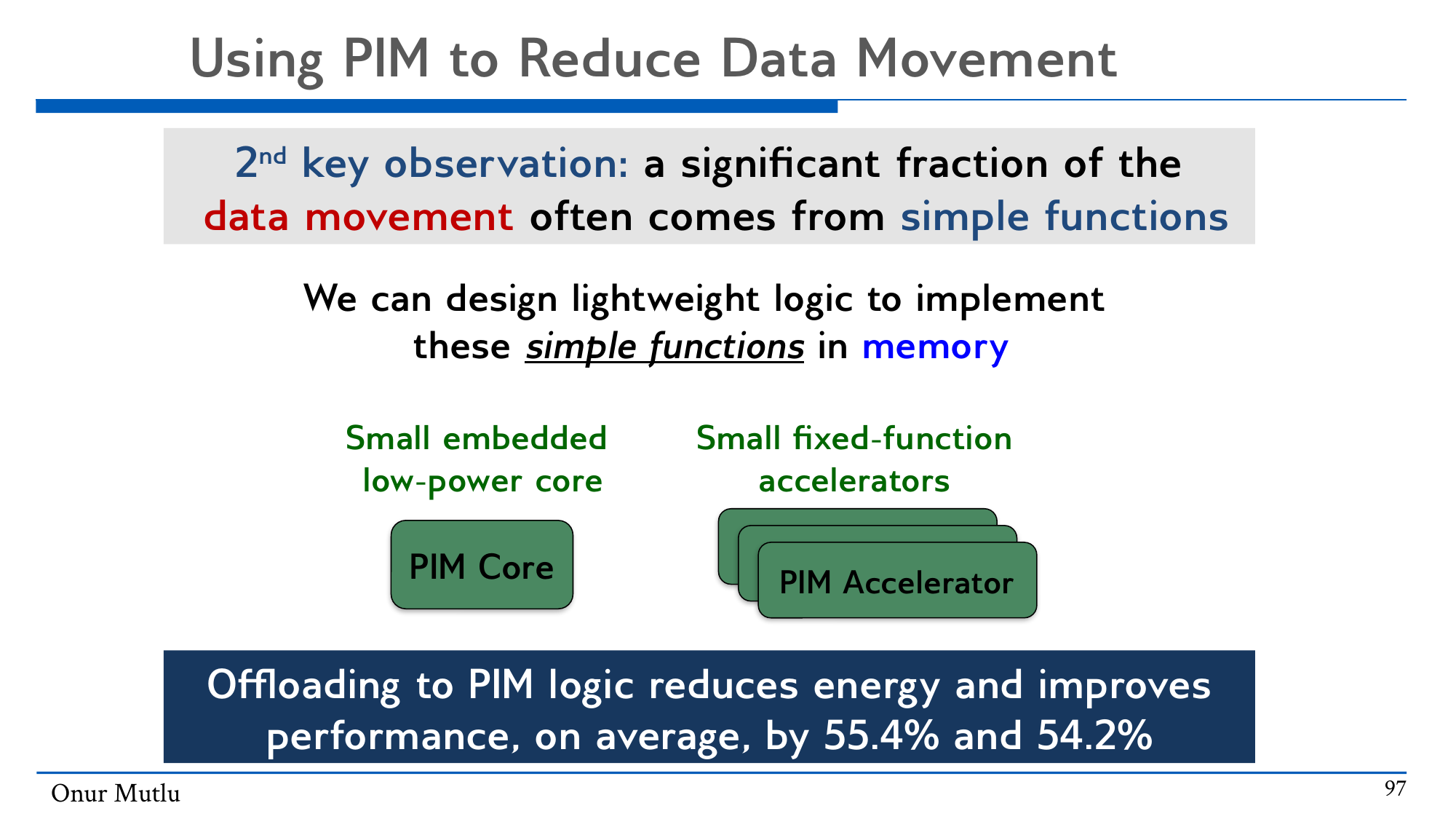

Using PIM to Reduce Data Movement
2nd key observation: a significant fraction of the
 data movement often comes from simple functions
We can design lightweight logic to implement
 these simple functions in memory
Small embedded
 low-power core
Small fixed-function accelerators
PIM Accelerator
PIM Accelerator
PIM Accelerator
PIM Core
Offloading to PIM logic reduces energy and improves performance, on average, by 55.4% and 54.2%
97